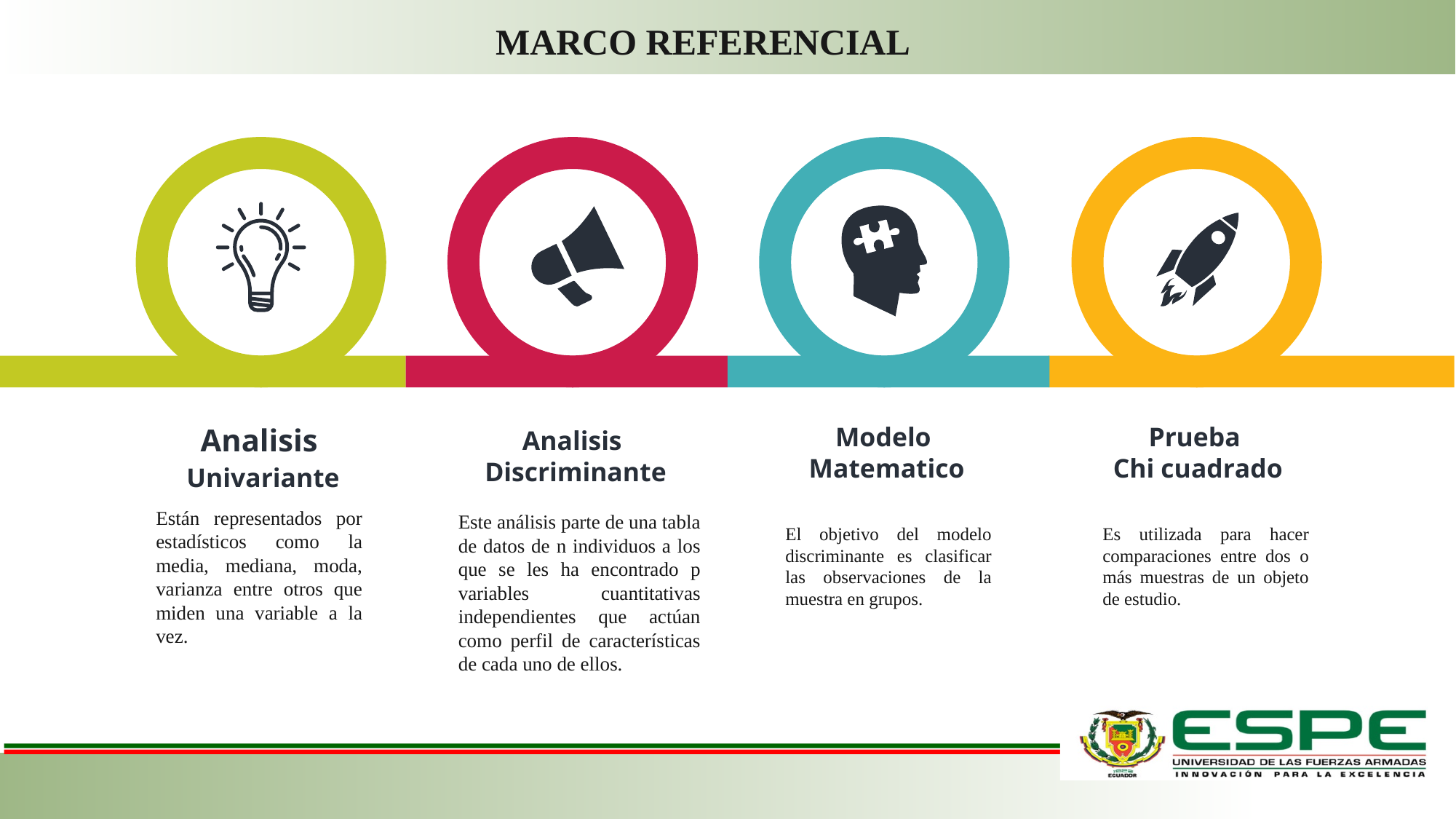

MARCO REFERENCIAL

Analisis
 Univariante
Modelo
Matematico
Prueba
Chi cuadrado
Analisis
Discriminante
Están representados por estadísticos como la media, mediana, moda, varianza entre otros que miden una variable a la vez.
Este análisis parte de una tabla de datos de n individuos a los que se les ha encontrado p variables cuantitativas independientes que actúan como perfil de características de cada uno de ellos.
El objetivo del modelo discriminante es clasificar las observaciones de la muestra en grupos.
Es utilizada para hacer comparaciones entre dos o más muestras de un objeto de estudio.